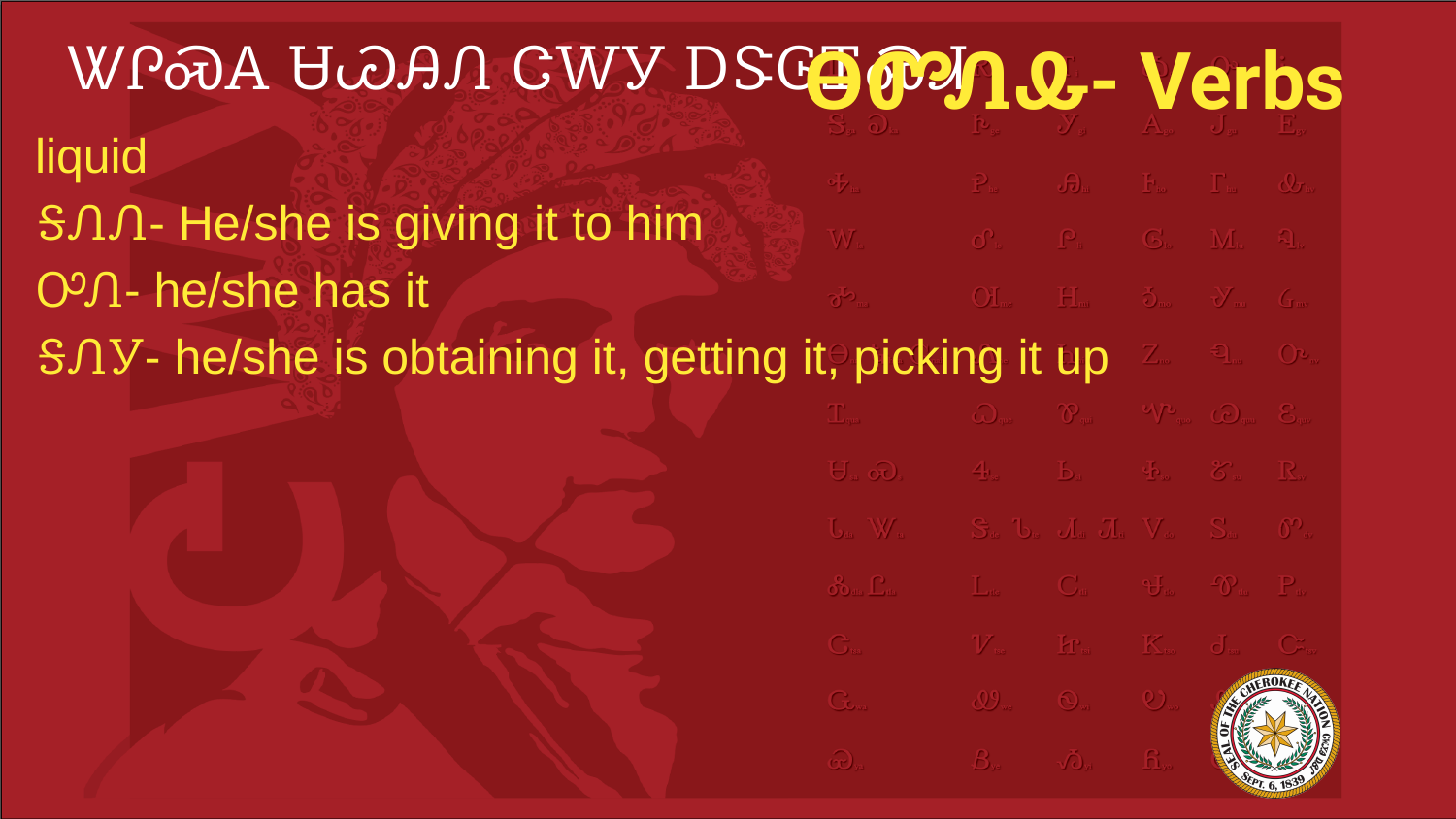

# ᏔᎵᏍᎪ ᏌᏊᎯᏁ ᏣᎳᎩ ᎠᏕᎶᏆᏍᏗ
ᎾᏛᏁᎲ- Verbs
liquid
ᎦᏁᏁ- He/she is giving it to him
ᎤᏁ- he/she has it
ᎦᏁᎩ- he/she is obtaining it, getting it, picking it up